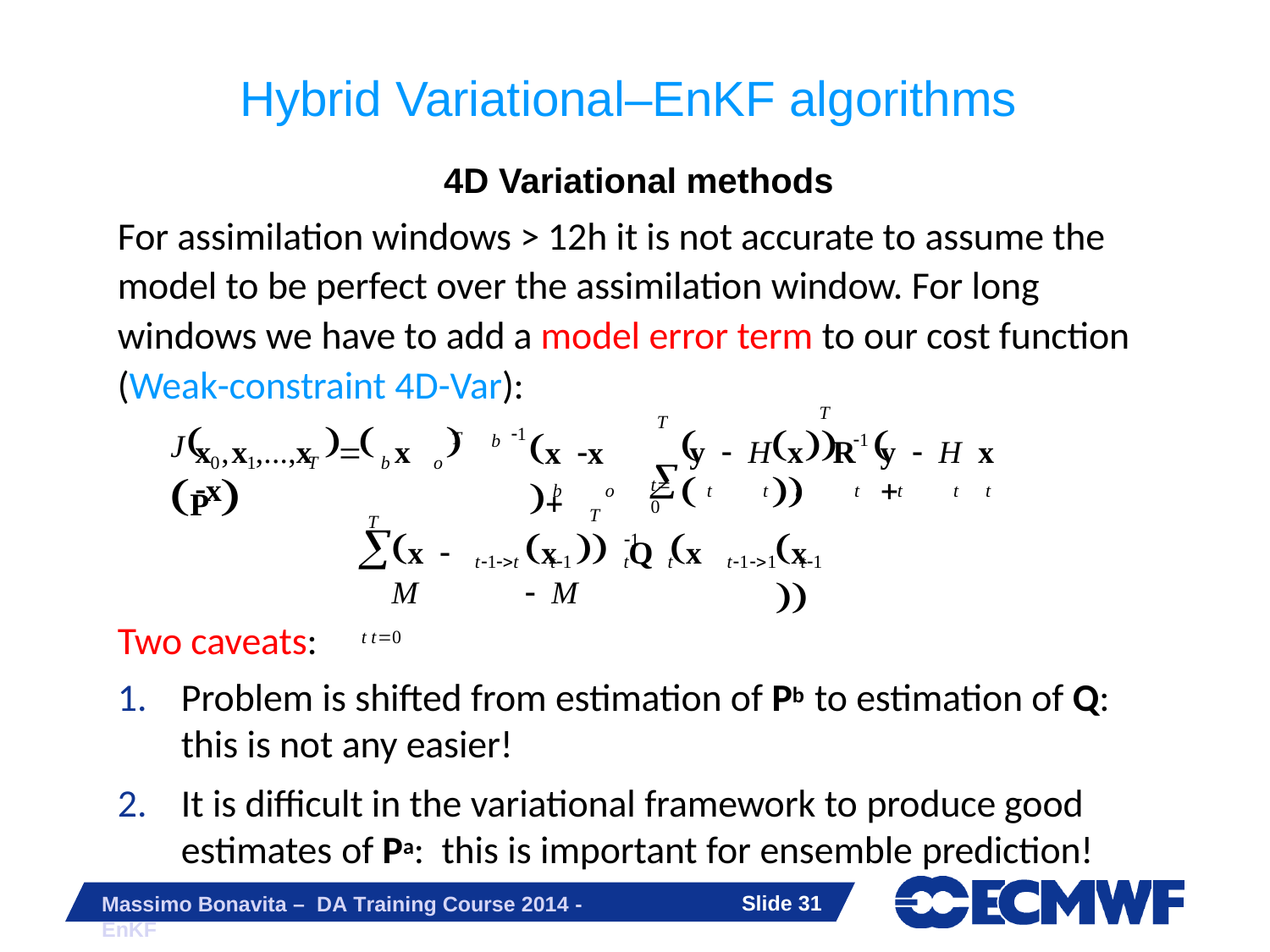

# Hybrid Variational–EnKF algorithms
4D Variational methods
For assimilation windows > 12h it is not accurate to assume the model to be perfect over the assimilation window. For long windows we have to add a model error term to our cost function (Weak-constraint 4D-Var):
T
(	(	))	(	(	))
T
J(	)	(	) (P )
−1
(x  −x )+
b	o	∑	t	t	t	t	t	t	t
T
−1
b
x ,x ,...,x	=  x  −x
y  − H  x	R
y  − H  x	+
0	1
T
b	o
t=0
T
T
(x  − M
(x	)) Q  (x  − M
(x	))
∑	t t=0
−1
t−1−>t	t−1
t	t	t− −>
1    1	t−1
Two caveats:
Problem is shifted from estimation of Pb  to estimation of Q: this is not any easier!
It is difficult in the variational framework to produce good estimates of Pa:  this is important for ensemble prediction!

Slide 31
Massimo Bonavita –  DA Training Course 2014 - EnKF